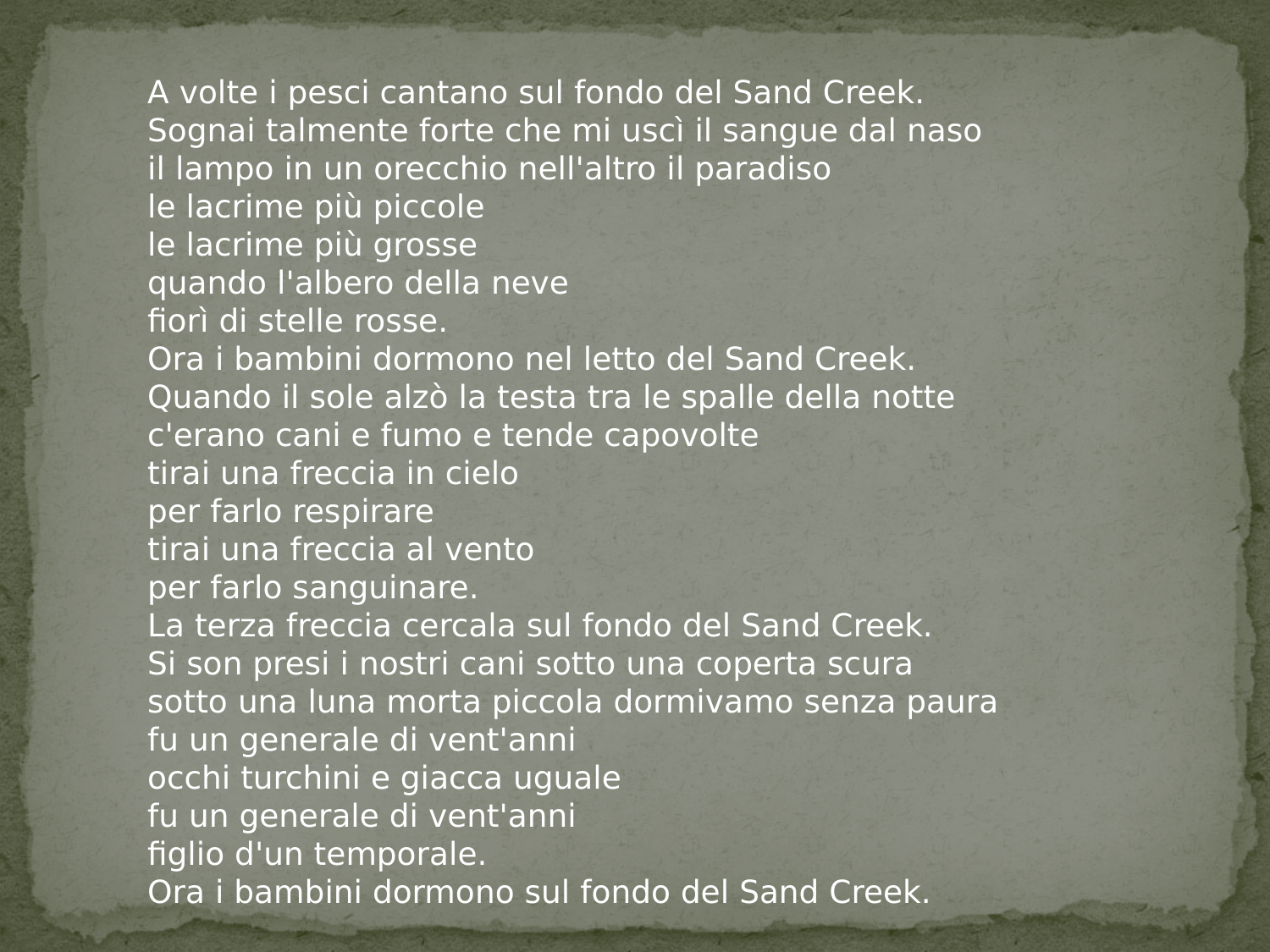

A volte i pesci cantano sul fondo del Sand Creek.
Sognai talmente forte che mi uscì il sangue dal naso
il lampo in un orecchio nell'altro il paradiso
le lacrime più piccole
le lacrime più grosse
quando l'albero della neve
fiorì di stelle rosse.
Ora i bambini dormono nel letto del Sand Creek.
Quando il sole alzò la testa tra le spalle della notte
c'erano cani e fumo e tende capovolte
tirai una freccia in cielo
per farlo respirare
tirai una freccia al vento
per farlo sanguinare.
La terza freccia cercala sul fondo del Sand Creek.
Si son presi i nostri cani sotto una coperta scura
sotto una luna morta piccola dormivamo senza paura
fu un generale di vent'anni
occhi turchini e giacca uguale
fu un generale di vent'anni
figlio d'un temporale.
Ora i bambini dormono sul fondo del Sand Creek.